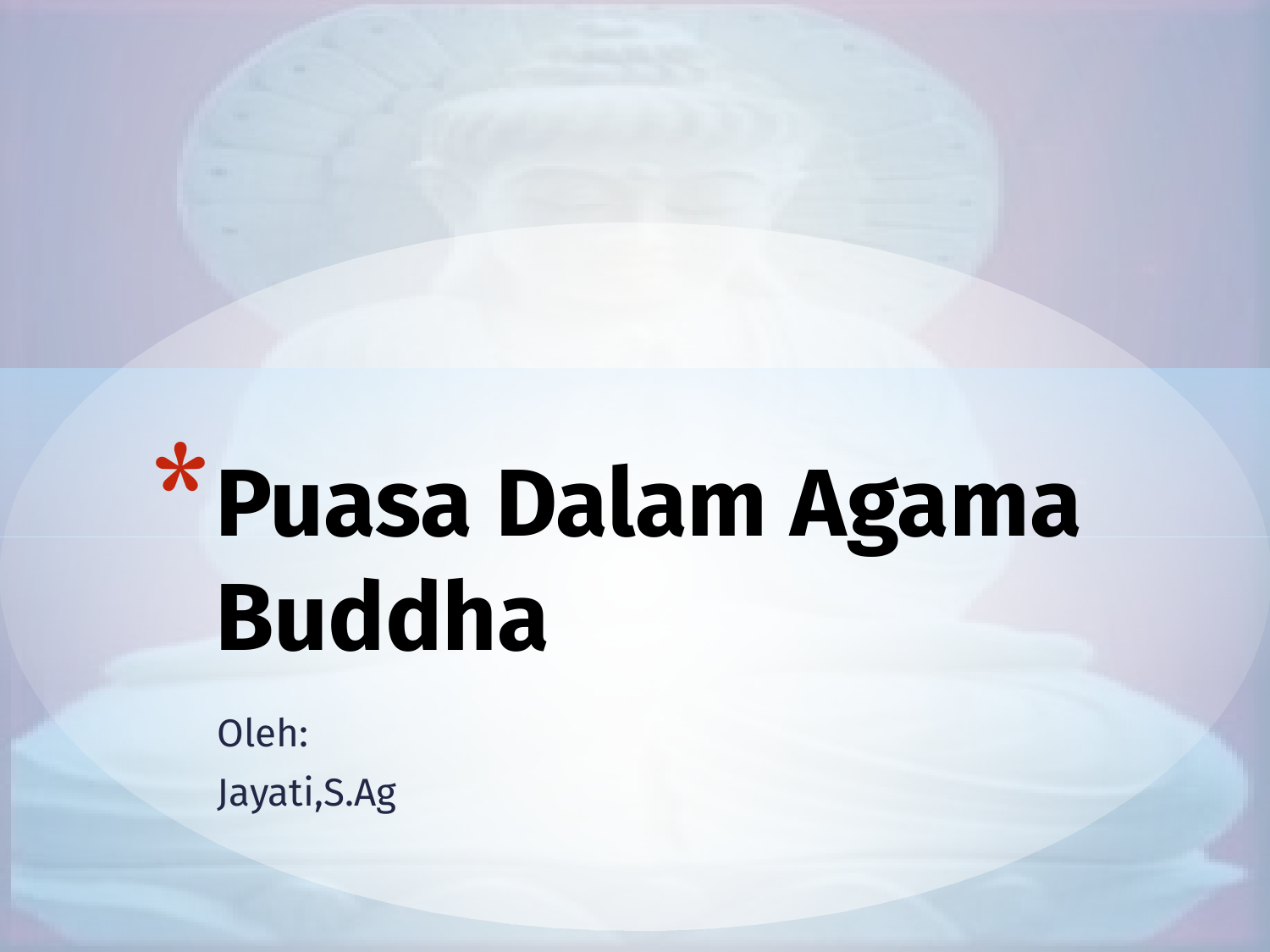

# Puasa Dalam Agama Buddha
Oleh:
Jayati,S.Ag